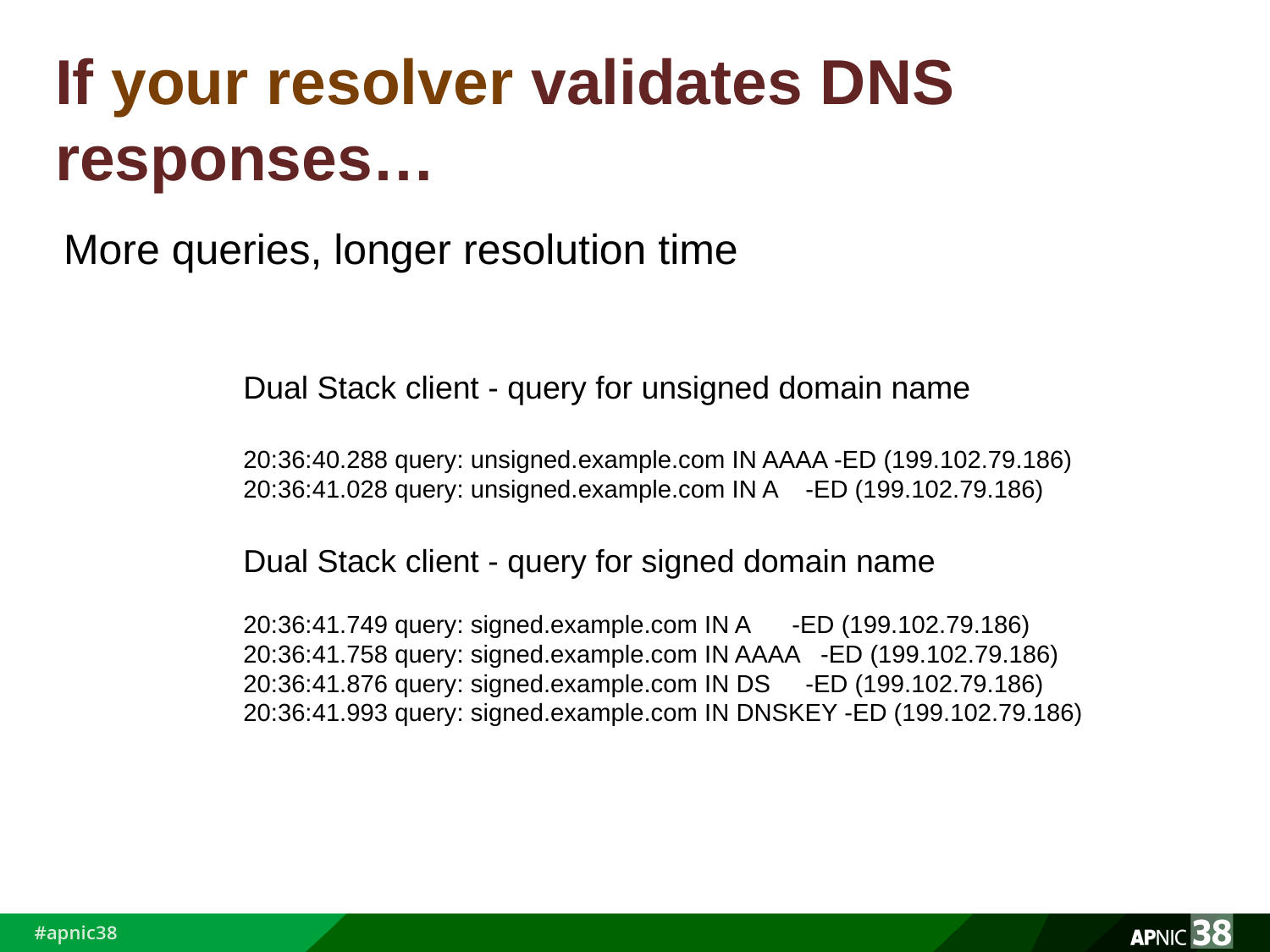

# If your resolver validates DNS responses…
More queries, longer resolution time
Dual Stack client - query for unsigned domain name

20:36:40.288 query: unsigned.example.com IN AAAA -ED (199.102.79.186)
20:36:41.028 query: unsigned.example.com IN A    -ED (199.102.79.186)

Dual Stack client - query for signed domain name

20:36:41.749 query: signed.example.com IN A      -ED (199.102.79.186)
20:36:41.758 query: signed.example.com IN AAAA   -ED (199.102.79.186)
20:36:41.876 query: signed.example.com IN DS     -ED (199.102.79.186)
20:36:41.993 query: signed.example.com IN DNSKEY -ED (199.102.79.186)